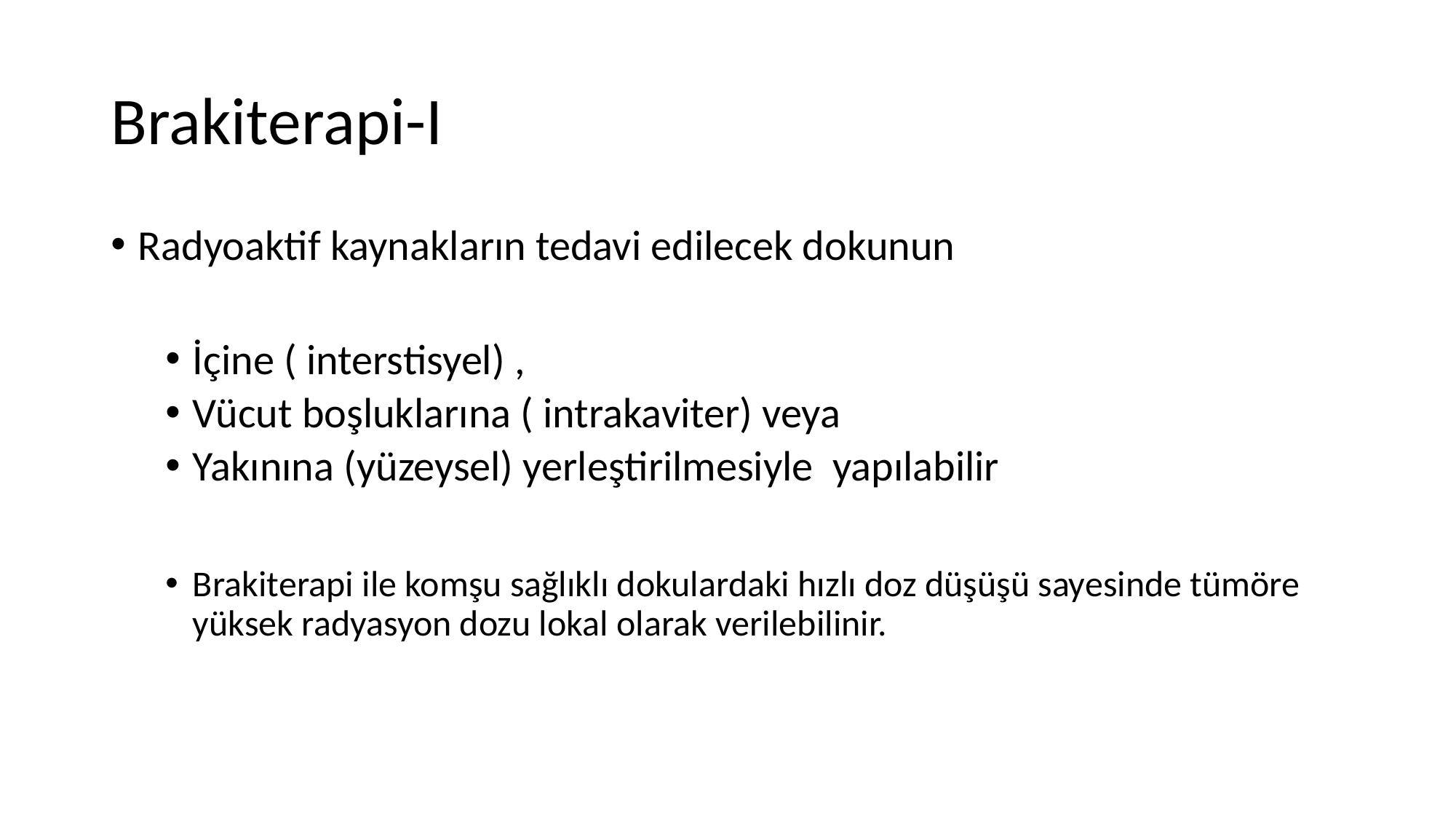

# Brakiterapi-I
Radyoaktif kaynakların tedavi edilecek dokunun

İçine ( interstisyel) ,
Vücut boşluklarına ( intrakaviter) veya
Yakınına (yüzeysel) yerleştirilmesiyle  yapılabilir

Brakiterapi ile komşu sağlıklı dokulardaki hızlı doz düşüşü sayesinde tümöre yüksek radyasyon dozu lokal olarak verilebilinir.